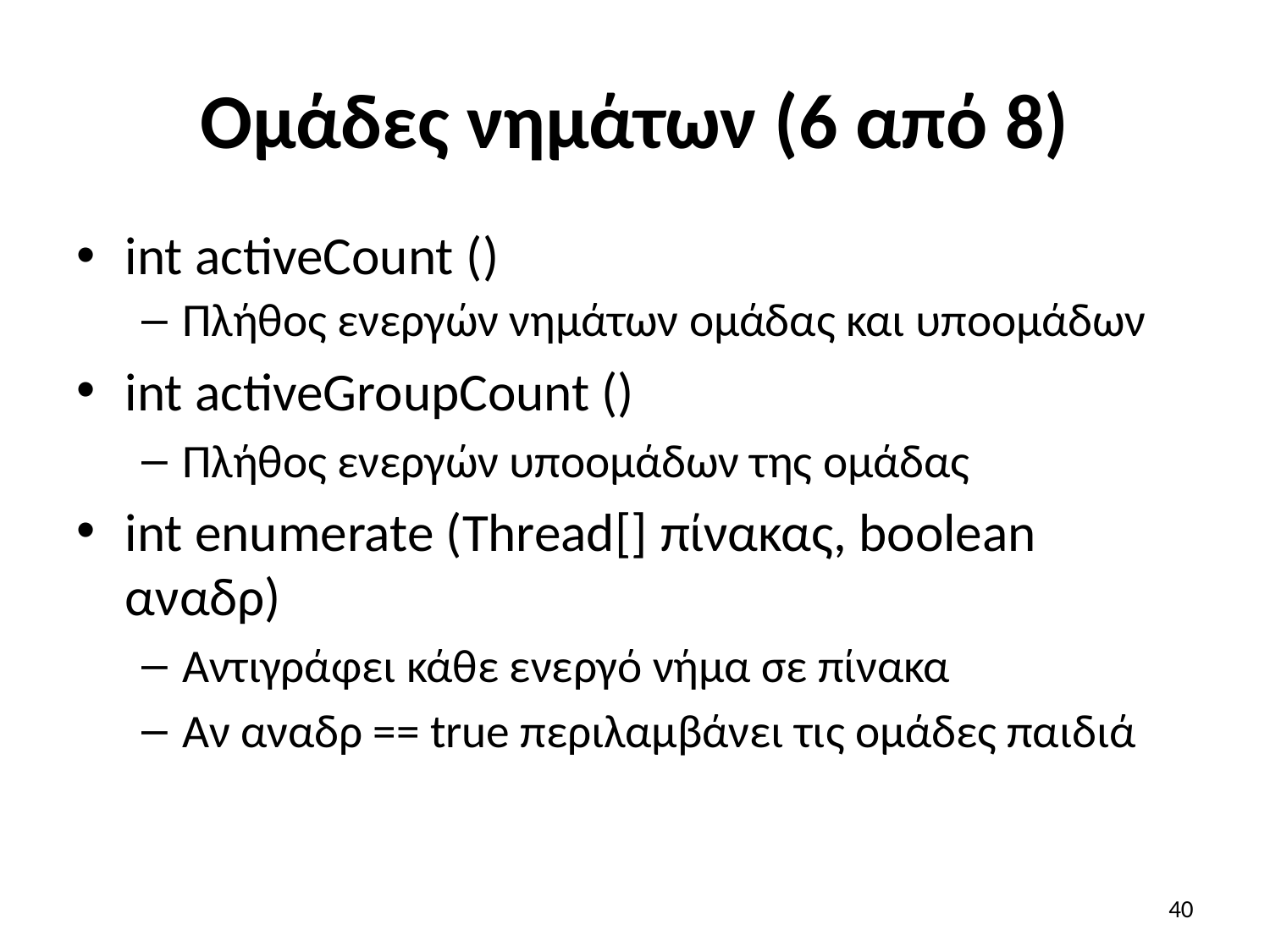

# Ομάδες νημάτων (6 από 8)
int activeCount ()
Πλήθος ενεργών νημάτων ομάδας και υποομάδων
int activeGroupCount ()
Πλήθος ενεργών υποομάδων της ομάδας
int enumerate (Thread[] πίνακας, boolean αναδρ)
Αντιγράφει κάθε ενεργό νήμα σε πίνακα
Αν αναδρ == true περιλαμβάνει τις ομάδες παιδιά
40